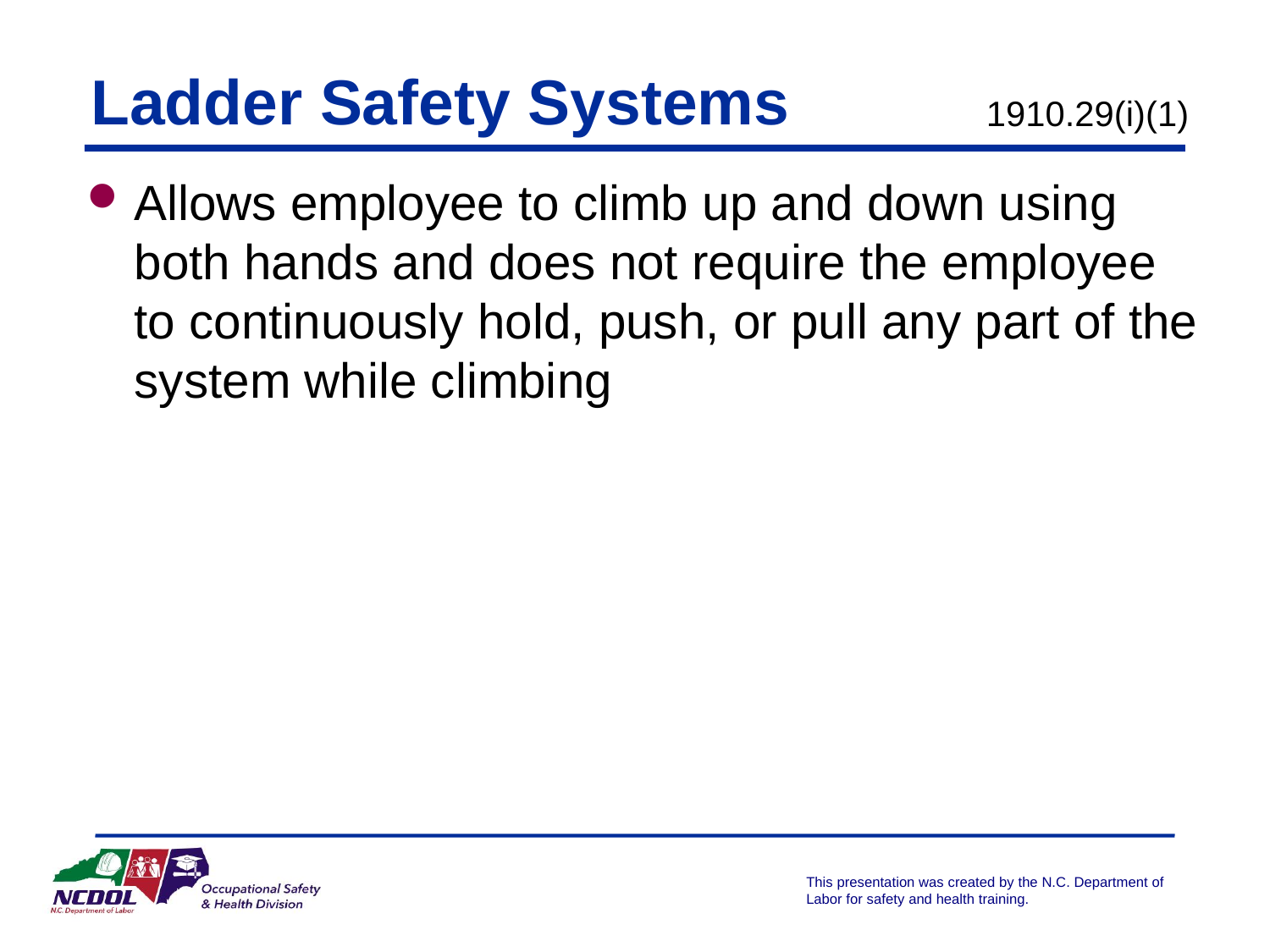

# Ladder Safety Systems
1910.29(i)(1)

Allows employee to climb up and down using both hands and does not require the employee to continuously hold, push, or pull any part of the system while climbing
NCDOL Photo Library